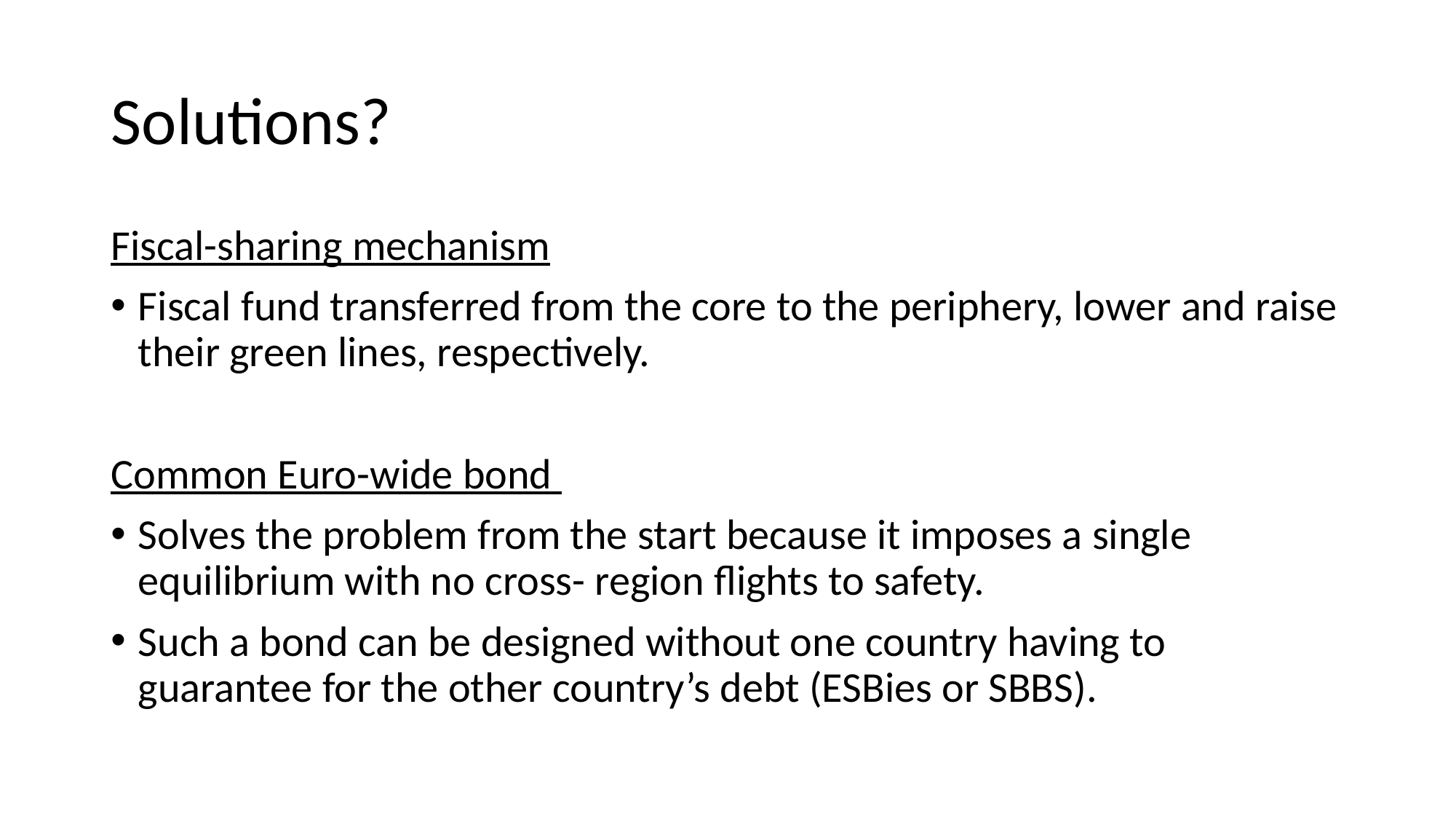

# Solutions?
Fiscal-sharing mechanism
Fiscal fund transferred from the core to the periphery, lower and raise their green lines, respectively.

Common Euro-wide bond
Solves the problem from the start because it imposes a single equilibrium with no cross- region flights to safety.
Such a bond can be designed without one country having to guarantee for the other country’s debt (ESBies or SBBS).